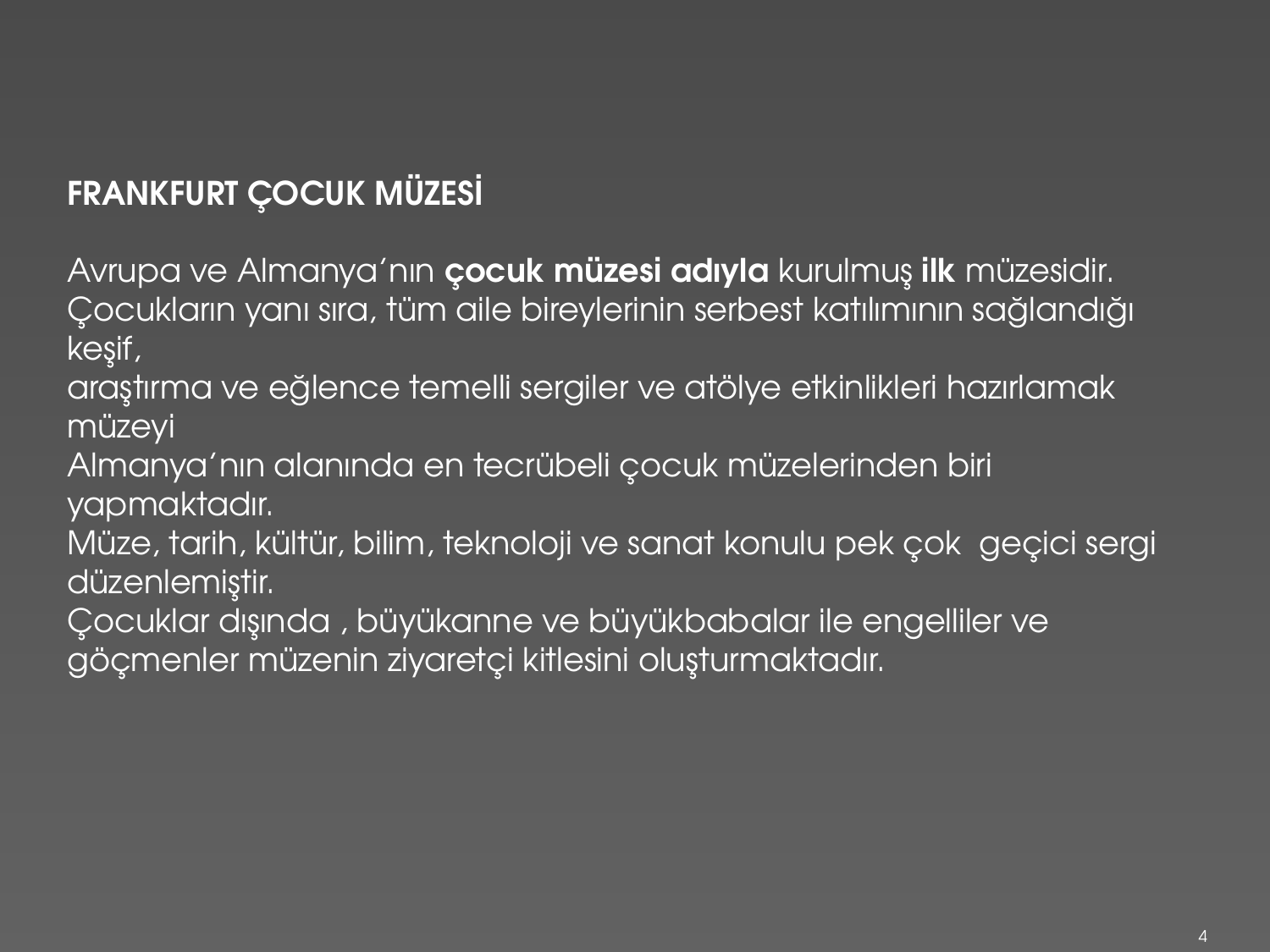

FRANKFURT ÇOCUK MÜZESİ

Avrupa ve Almanya’nın çocuk müzesi adıyla kurulmuş ilk müzesidir.
Çocukların yanı sıra, tüm aile bireylerinin serbest katılımının sağlandığı keşif,
araştırma ve eğlence temelli sergiler ve atölye etkinlikleri hazırlamak müzeyi
Almanya’nın alanında en tecrübeli çocuk müzelerinden biri yapmaktadır.
Müze, tarih, kültür, bilim, teknoloji ve sanat konulu pek çok  geçici sergi düzenlemiştir.
Çocuklar dışında , büyükanne ve büyükbabalar ile engelliler ve göçmenler müzenin ziyaretçi kitlesini oluşturmaktadır.
4